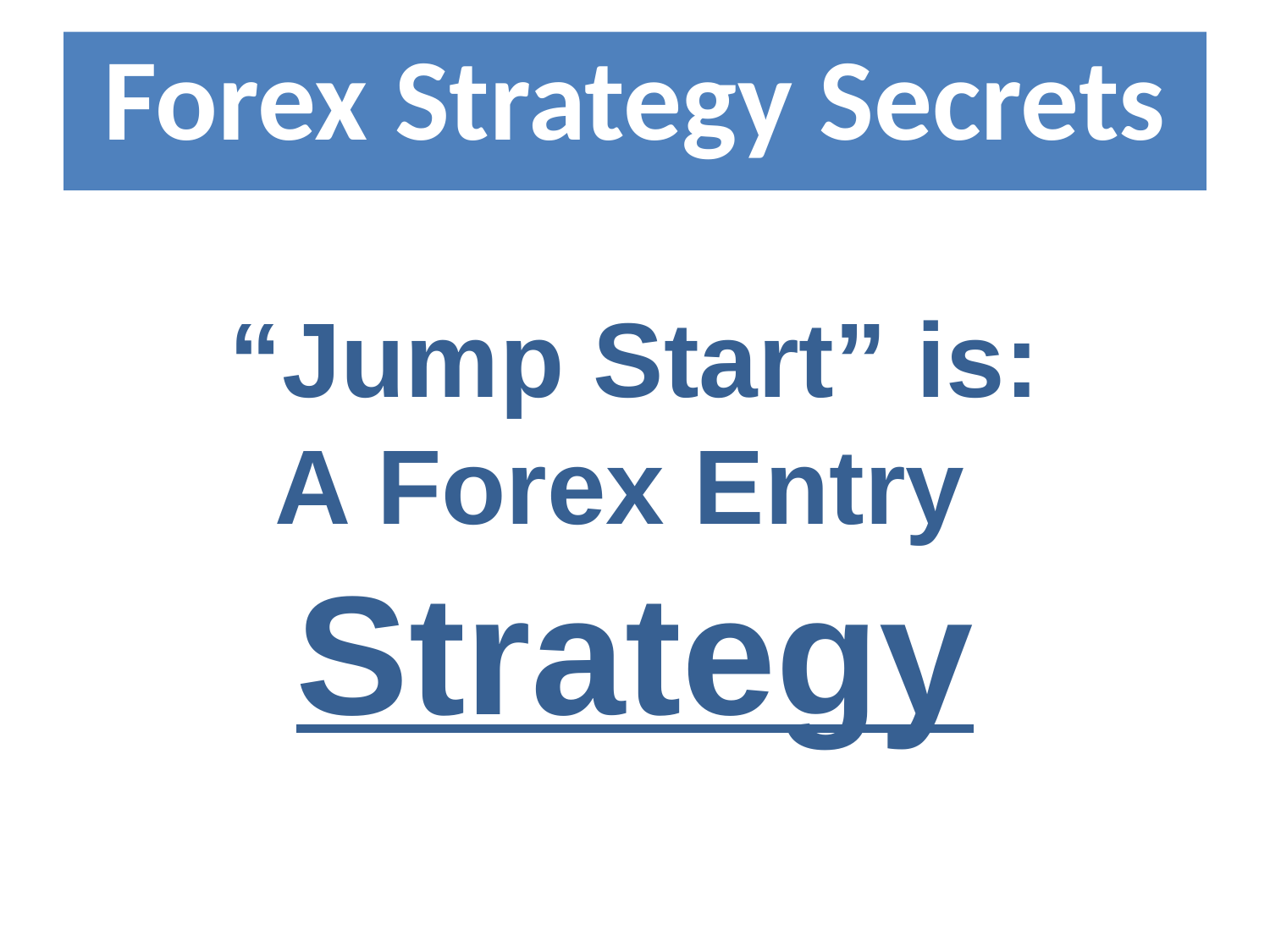

# Forex Strategy Secrets
“Jump Start” is:
A Forex Entry
Strategy